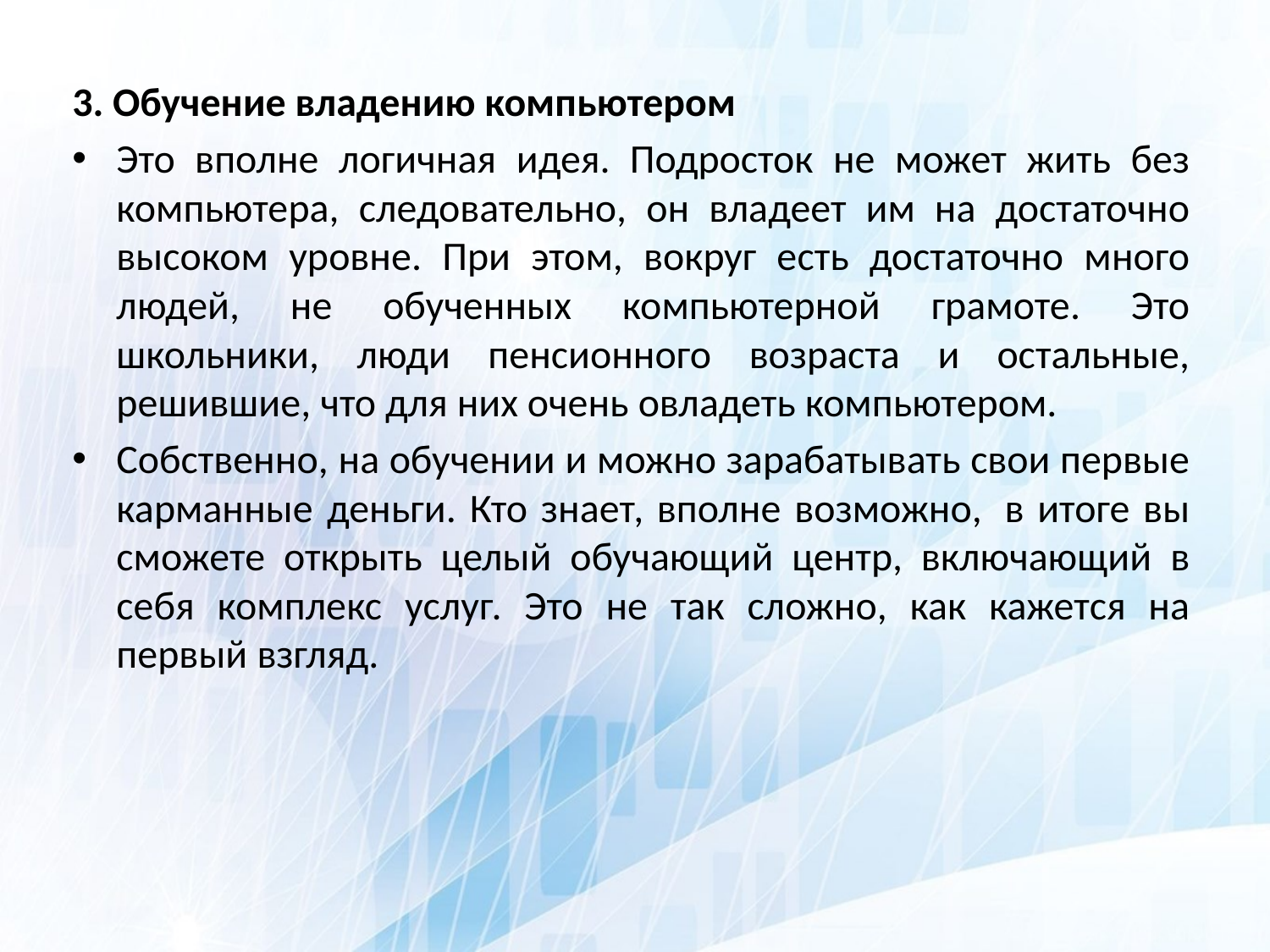

3. Обучение владению компьютером
Это вполне логичная идея. Подросток не может жить без компьютера, следовательно, он владеет им на достаточно высоком уровне. При этом, вокруг есть достаточно много людей, не обученных компьютерной грамоте. Это школьники, люди пенсионного возраста и остальные, решившие, что для них очень овладеть компьютером.
Собственно, на обучении и можно зарабатывать свои первые карманные деньги. Кто знает, вполне возможно,  в итоге вы сможете открыть целый обучающий центр, включающий в себя комплекс услуг. Это не так сложно, как кажется на первый взгляд.